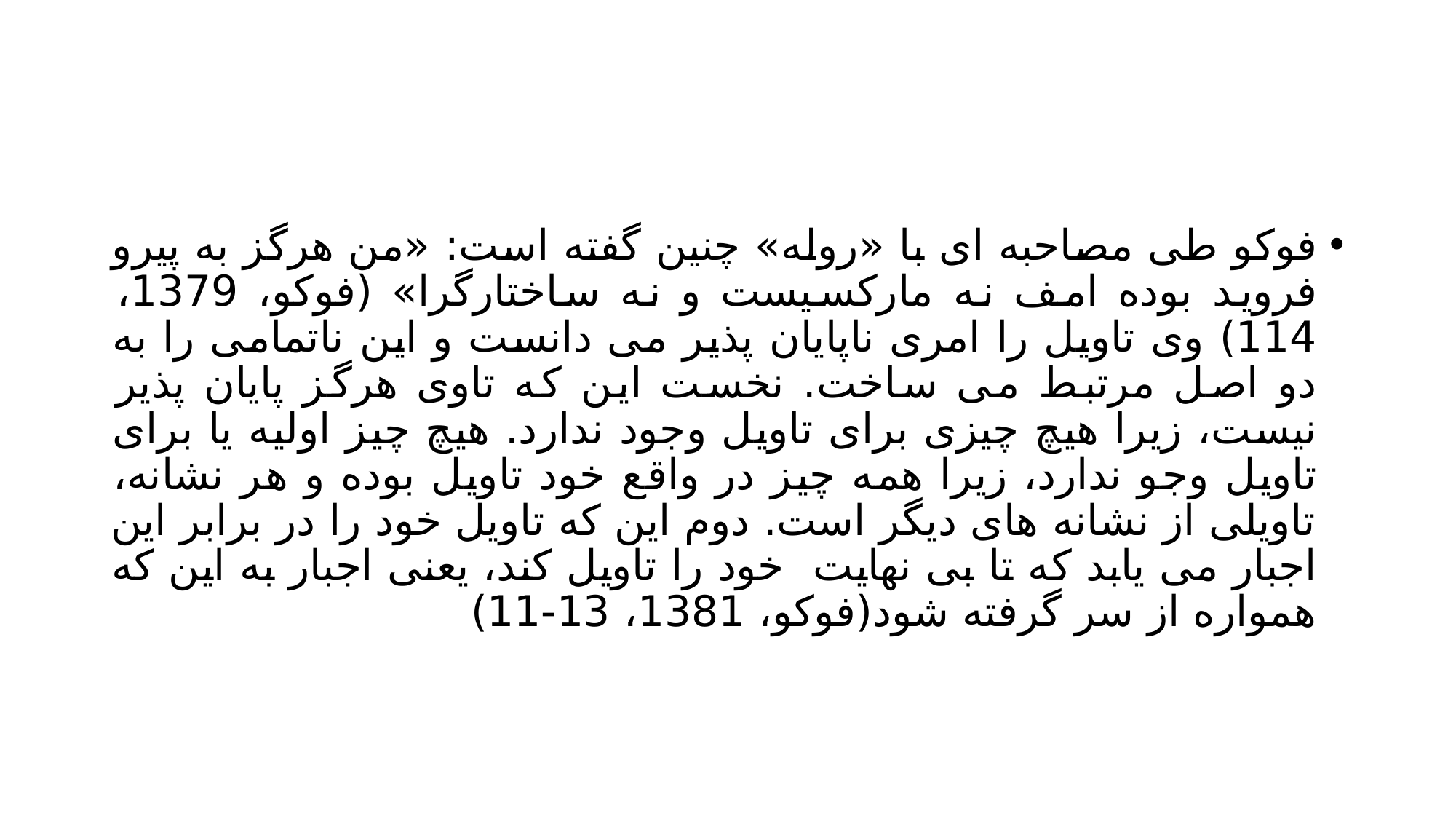

#
فوکو طی مصاحبه ای با «روله» چنین گفته است: «من هرگز به پیرو فروید بوده امف نه مارکسیست و نه ساختارگرا» (فوکو، 1379، 114) وی تاویل را امری ناپایان پذیر می دانست و این ناتمامی را به دو اصل مرتبط می ساخت. نخست این که تاوی هرگز پایان پذیر نیست، زیرا هیچ چیزی برای تاویل وجود ندارد. هیچ چیز اولیه یا برای تاویل وجو ندارد، زیرا همه چیز در واقع خود تاویل بوده و هر نشانه، تاویلی از نشانه های دیگر است. دوم این که تاویل خود را در برابر این اجبار می یابد که تا بی نهایت  خود را تاویل کند، یعنی اجبار به این که همواره از سر گرفته شود(فوکو، 1381، 13-11)